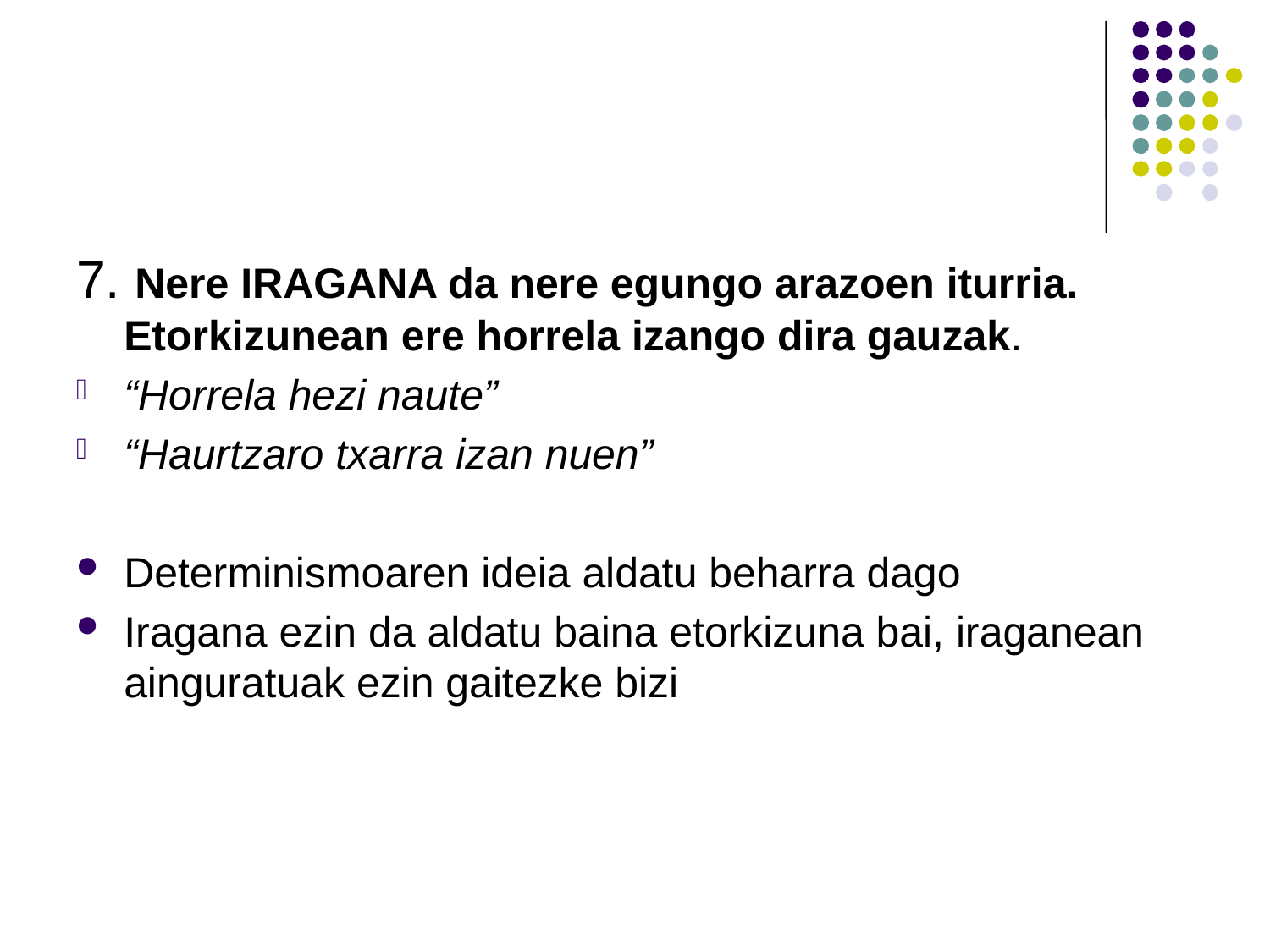

7. Nere IRAGANA da nere egungo arazoen iturria. Etorkizunean ere horrela izango dira gauzak.
“Horrela hezi naute”
“Haurtzaro txarra izan nuen”

Determinismoaren ideia aldatu beharra dago
Iragana ezin da aldatu baina etorkizuna bai, iraganean ainguratuak ezin gaitezke bizi